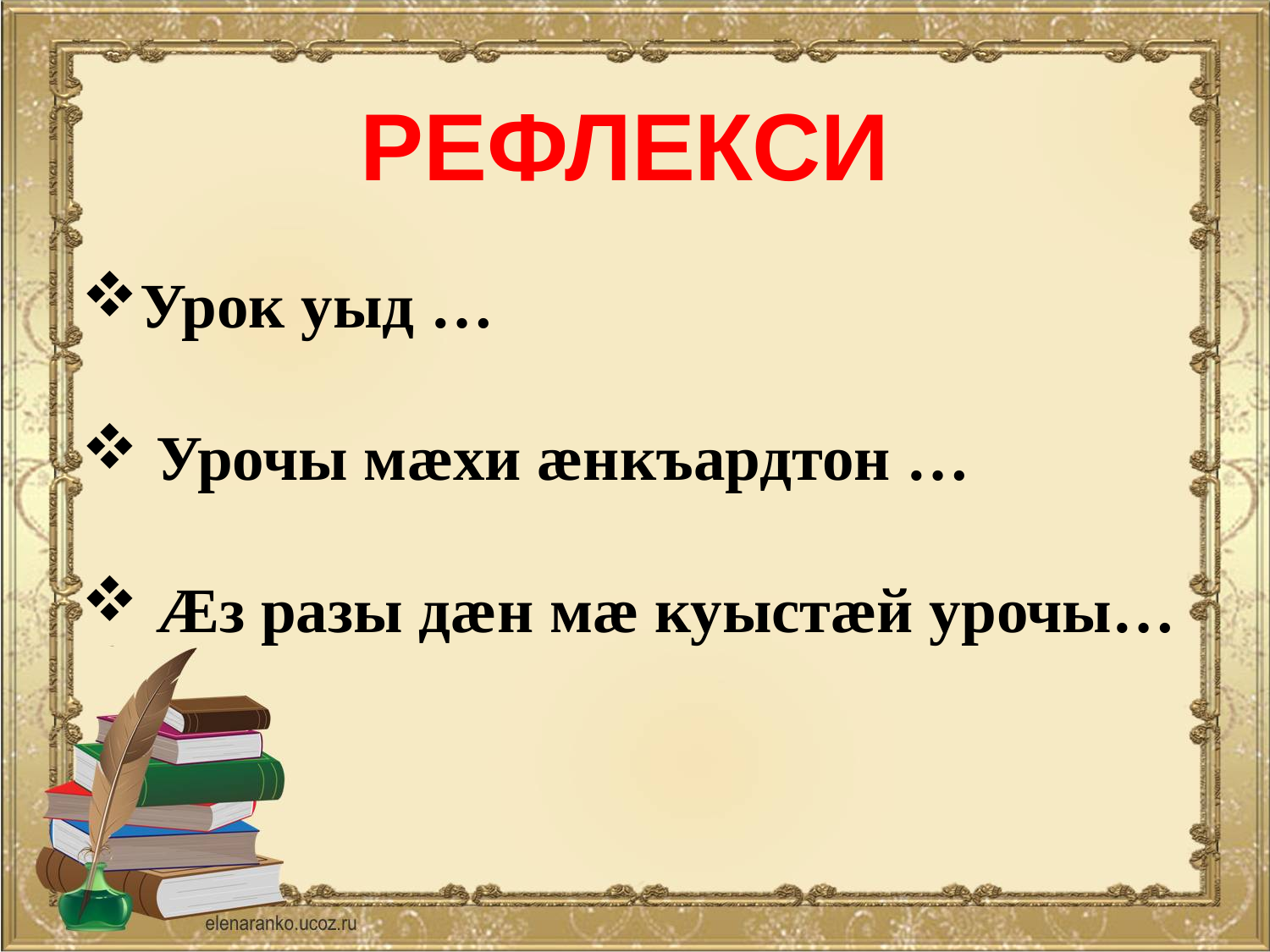

РЕФЛЕКСИ
Урок уыд …

 Урочы мæхи æнкъардтон …

 Æз разы дæн мæ куыстæй урочы…